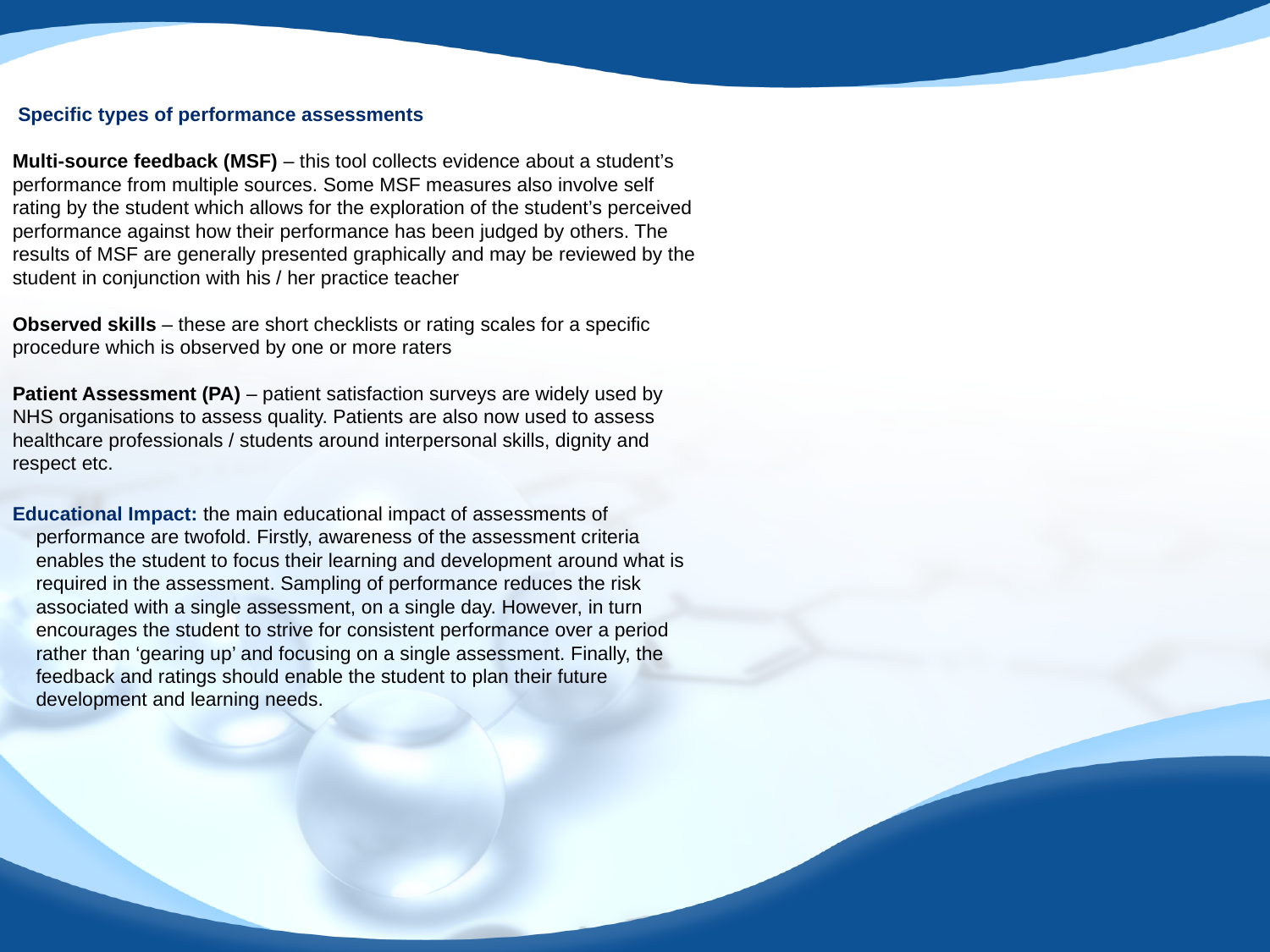

Specific types of performance assessments

Multi-source feedback (MSF) – this tool collects evidence about a student’s performance from multiple sources. Some MSF measures also involve self rating by the student which allows for the exploration of the student’s perceived performance against how their performance has been judged by others. The results of MSF are generally presented graphically and may be reviewed by the student in conjunction with his / her practice teacher

Observed skills – these are short checklists or rating scales for a specific procedure which is observed by one or more raters

Patient Assessment (PA) – patient satisfaction surveys are widely used by NHS organisations to assess quality. Patients are also now used to assess healthcare professionals / students around interpersonal skills, dignity and respect etc.

Educational Impact: the main educational impact of assessments of performance are twofold. Firstly, awareness of the assessment criteria enables the student to focus their learning and development around what is required in the assessment. Sampling of performance reduces the risk associated with a single assessment, on a single day. However, in turn encourages the student to strive for consistent performance over a period rather than ‘gearing up’ and focusing on a single assessment. Finally, the feedback and ratings should enable the student to plan their future development and learning needs.